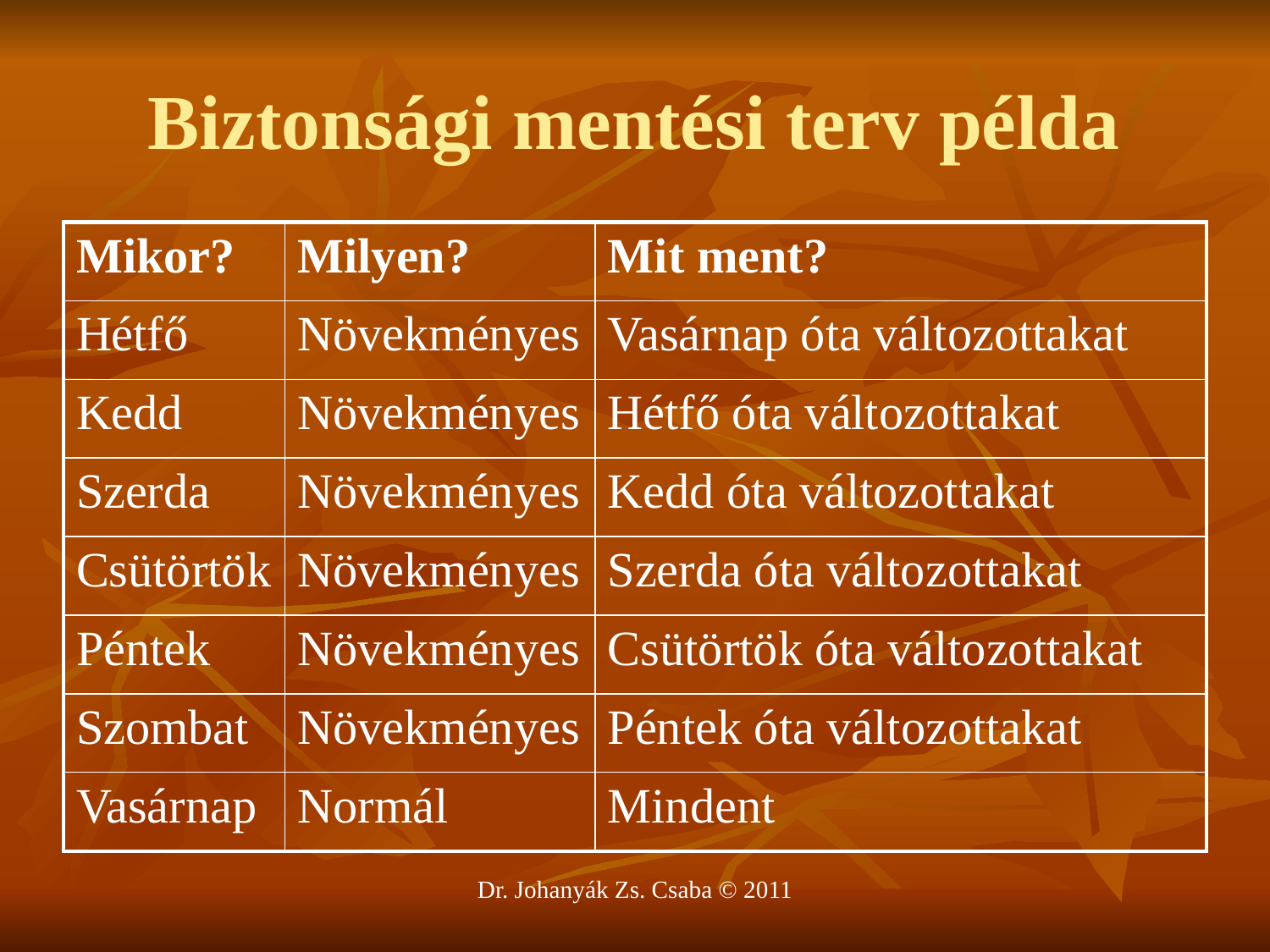

# Biztonsági mentési terv példa
| Mikor? | Milyen? | Mit ment? |
| --- | --- | --- |
| Hétfő | Növekményes | Vasárnap óta változottakat |
| Kedd | Növekményes | Hétfő óta változottakat |
| Szerda | Növekményes | Kedd óta változottakat |
| Csütörtök | Növekményes | Szerda óta változottakat |
| Péntek | Növekményes | Csütörtök óta változottakat |
| Szombat | Növekményes | Péntek óta változottakat |
| Vasárnap | Normál | Mindent |
Dr. Johanyák Zs. Csaba © 2011